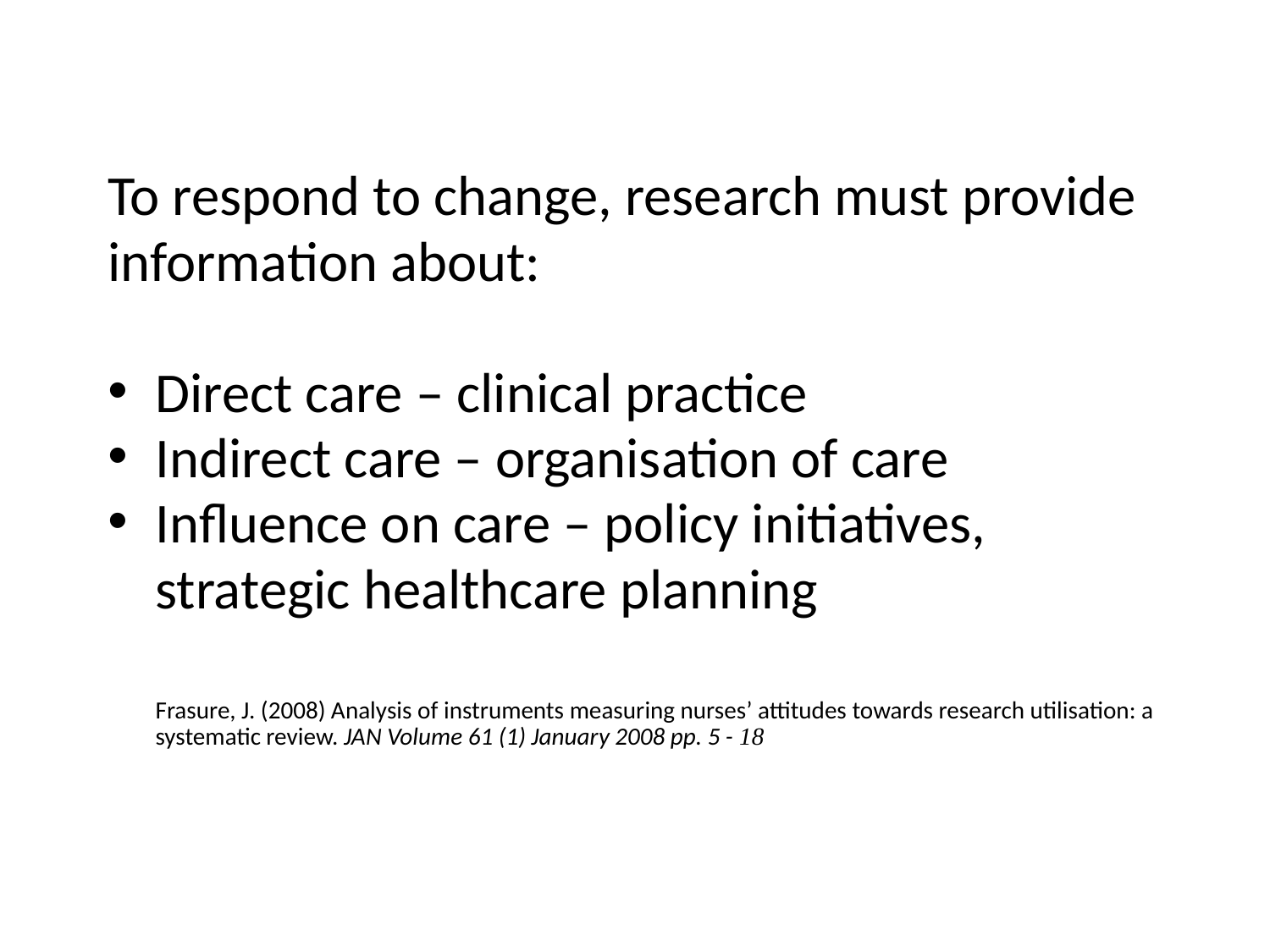

To respond to change, research must provide
information about:

Direct care – clinical practice
Indirect care – organisation of care
Influence on care – policy initiatives,
	strategic healthcare planning

	Frasure, J. (2008) Analysis of instruments measuring nurses’ attitudes towards research utilisation: a systematic review. JAN Volume 61 (1) January 2008 pp. 5 - 18